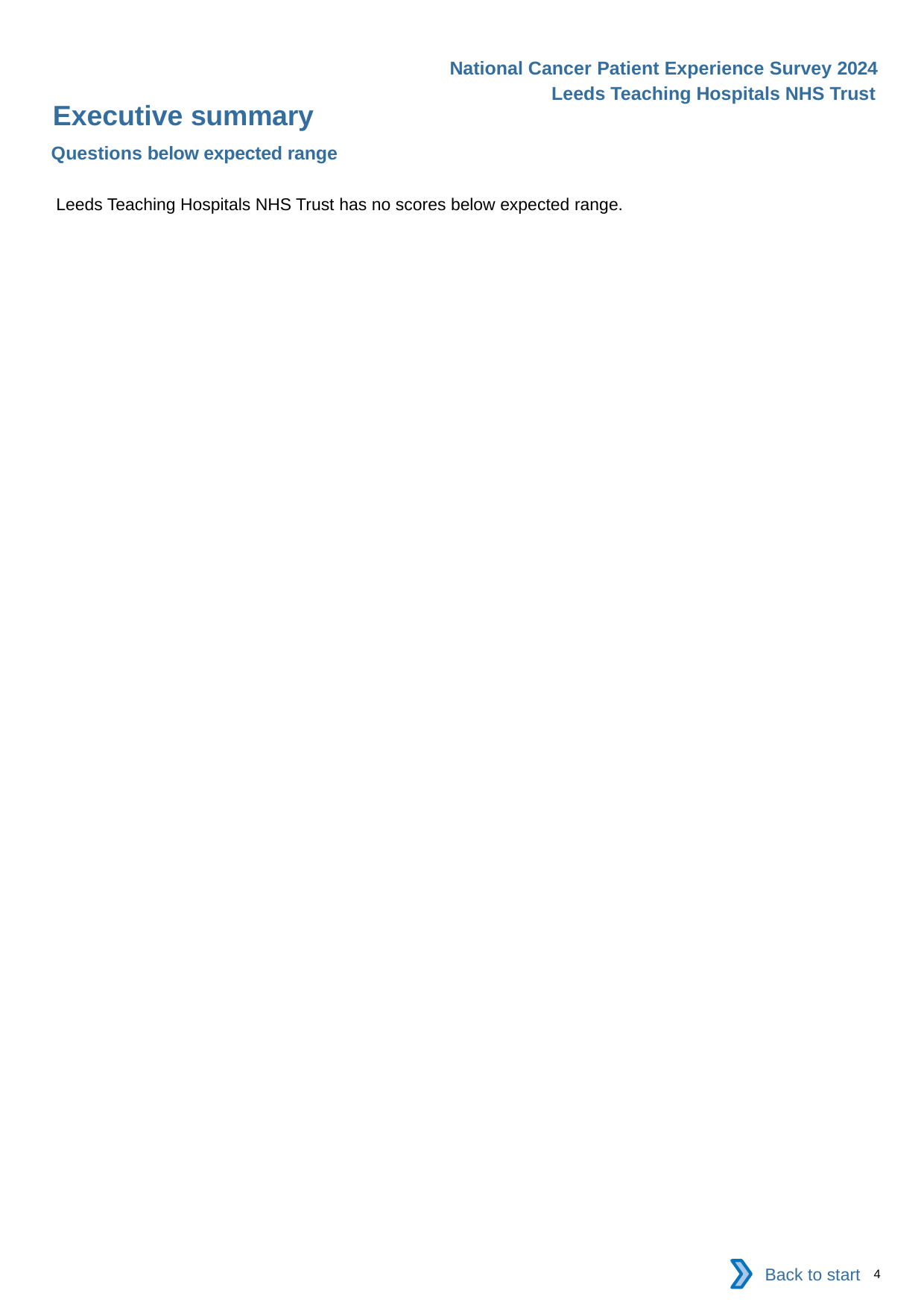

National Cancer Patient Experience Survey 2024
Leeds Teaching Hospitals NHS Trust
Executive summary
Questions below expected range
Leeds Teaching Hospitals NHS Trust has no scores below expected range.
Back to start

4